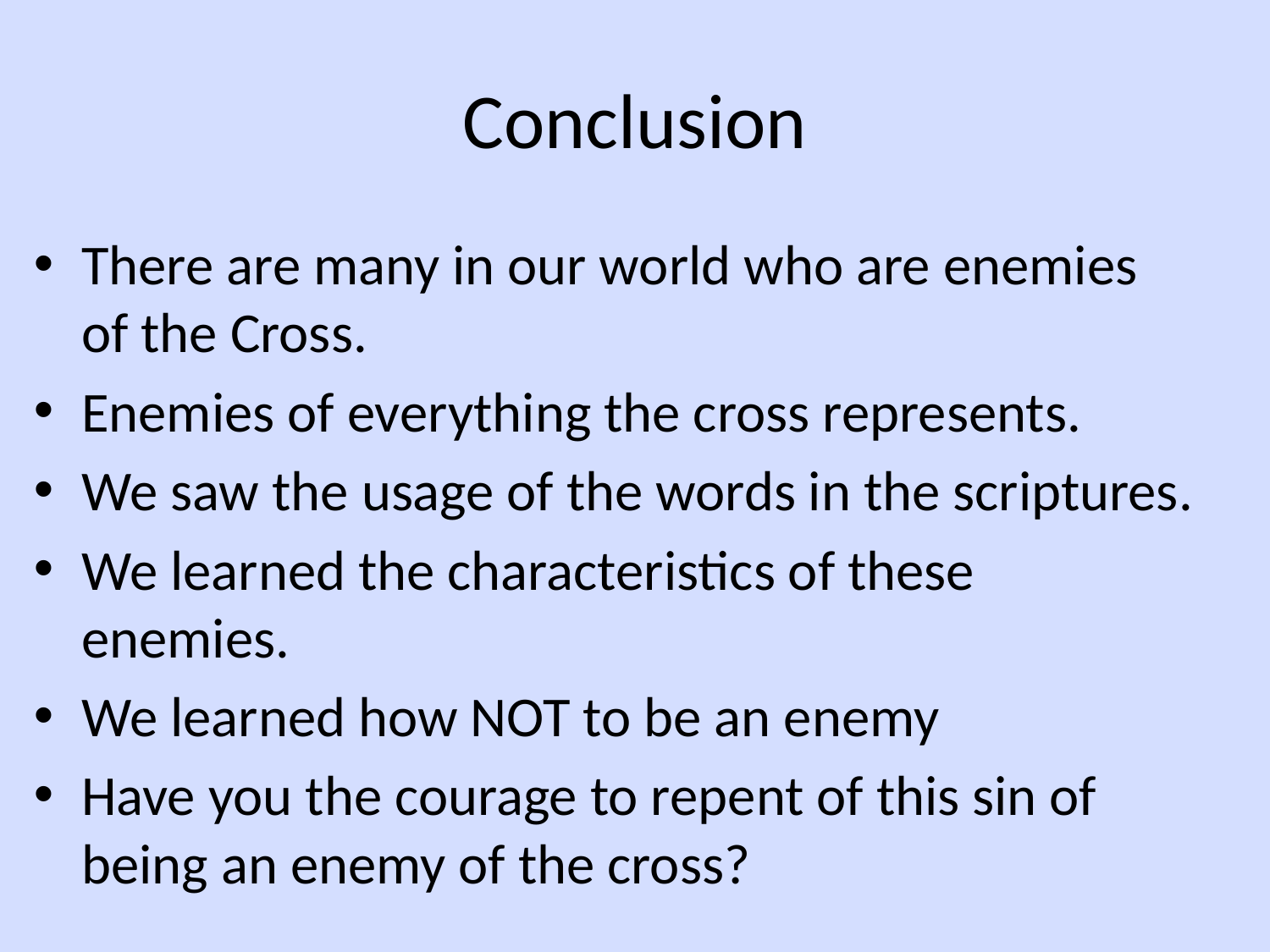

# Conclusion
There are many in our world who are enemies of the Cross.
Enemies of everything the cross represents.
We saw the usage of the words in the scriptures.
We learned the characteristics of these enemies.
We learned how NOT to be an enemy
Have you the courage to repent of this sin of being an enemy of the cross?